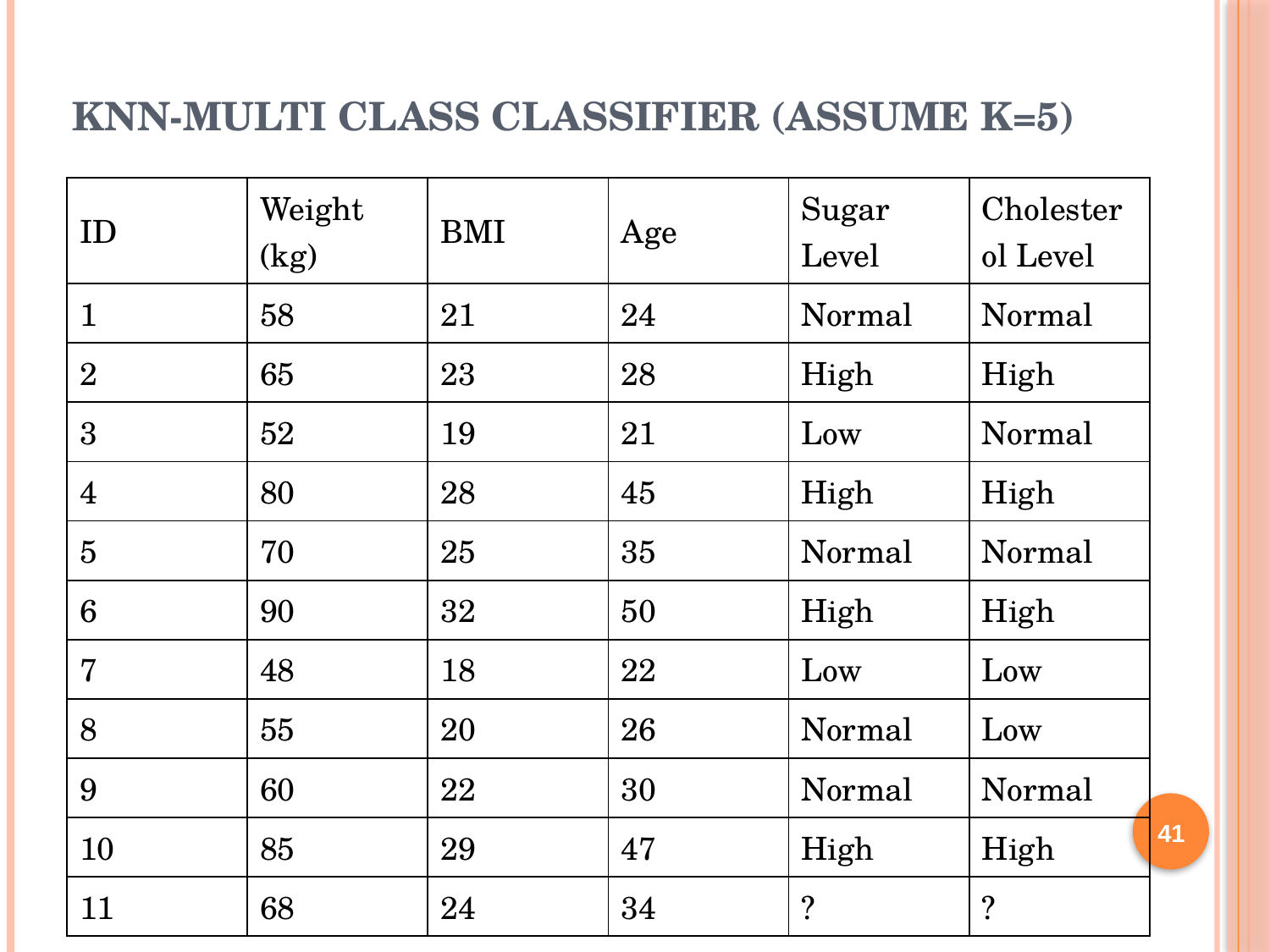

# KNN-Multi class classifier (assume k=5)
| ID | Weight (kg) | BMI | Age | Sugar Level | Cholesterol Level |
| --- | --- | --- | --- | --- | --- |
| 1 | 58 | 21 | 24 | Normal | Normal |
| 2 | 65 | 23 | 28 | High | High |
| 3 | 52 | 19 | 21 | Low | Normal |
| 4 | 80 | 28 | 45 | High | High |
| 5 | 70 | 25 | 35 | Normal | Normal |
| 6 | 90 | 32 | 50 | High | High |
| 7 | 48 | 18 | 22 | Low | Low |
| 8 | 55 | 20 | 26 | Normal | Low |
| 9 | 60 | 22 | 30 | Normal | Normal |
| 10 | 85 | 29 | 47 | High | High |
| 11 | 68 | 24 | 34 | ? | ? |
41